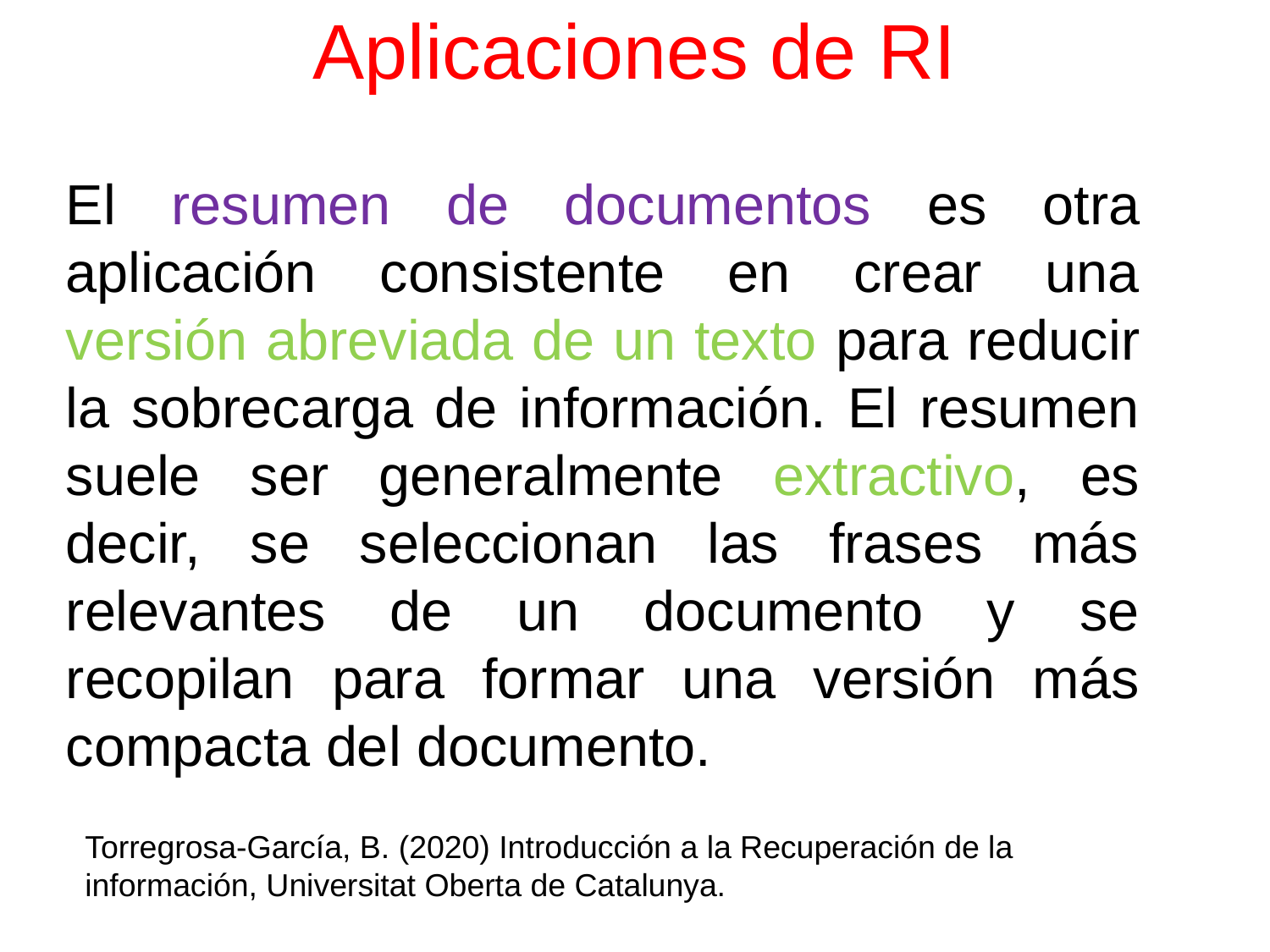

# Aplicaciones de RI
El resumen de documentos es otra aplicación consistente en crear una versión abreviada de un texto para reducir la sobrecarga de información. El resumen suele ser generalmente extractivo, es decir, se seleccionan las frases más relevantes de un documento y se recopilan para formar una versión más compacta del documento.
Torregrosa-García, B. (2020) Introducción a la Recuperación de la información, Universitat Oberta de Catalunya.